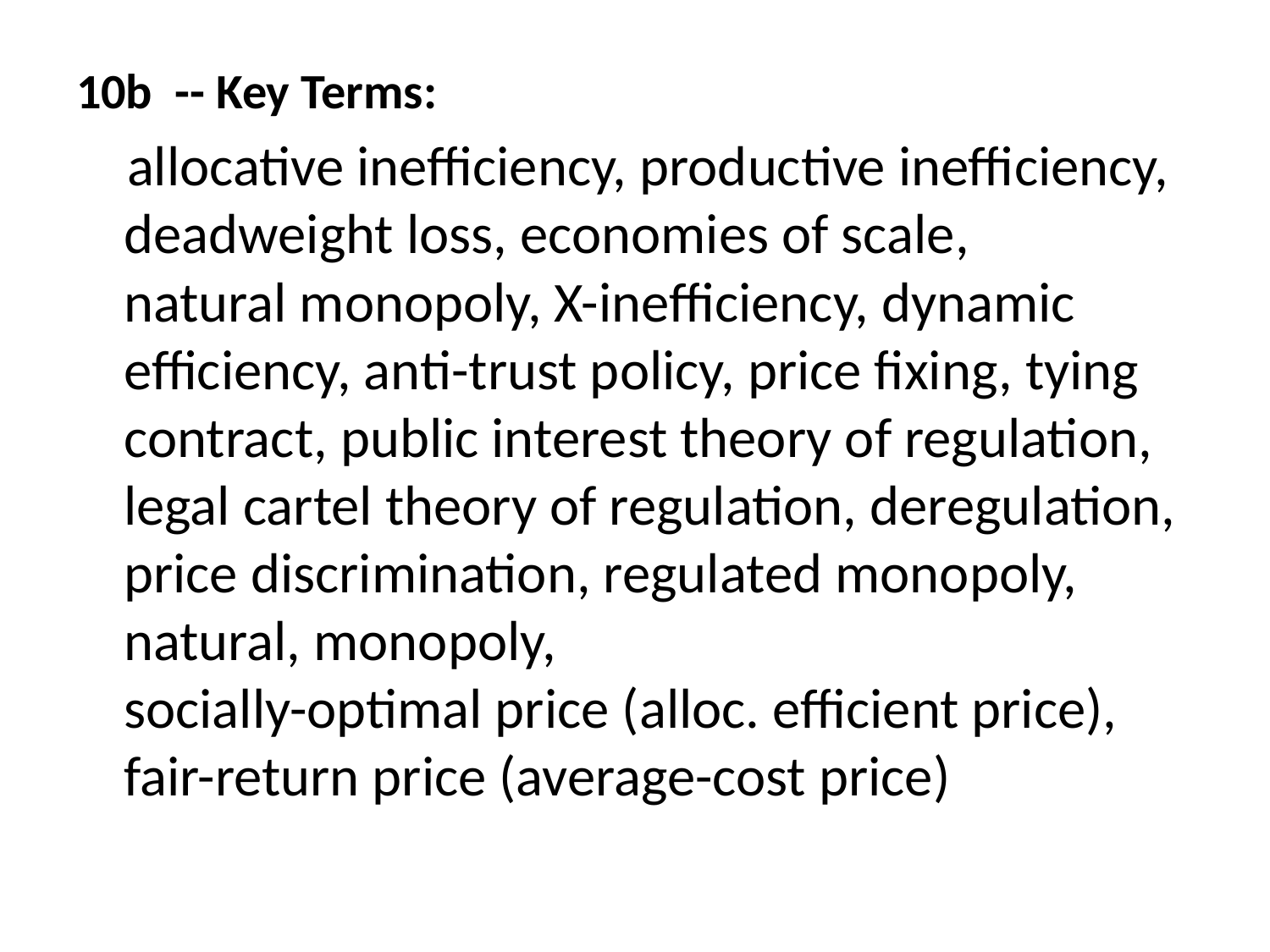

10b  -- Key Terms:
    allocative inefficiency, productive inefficiency, deadweight loss, economies of scale,
natural monopoly, X-inefficiency, dynamic efficiency, anti-trust policy, price fixing, tying contract, public interest theory of regulation,
legal cartel theory of regulation, deregulation, price discrimination, regulated monopoly, natural, monopoly,
socially-optimal price (alloc. efficient price), fair-return price (average-cost price)